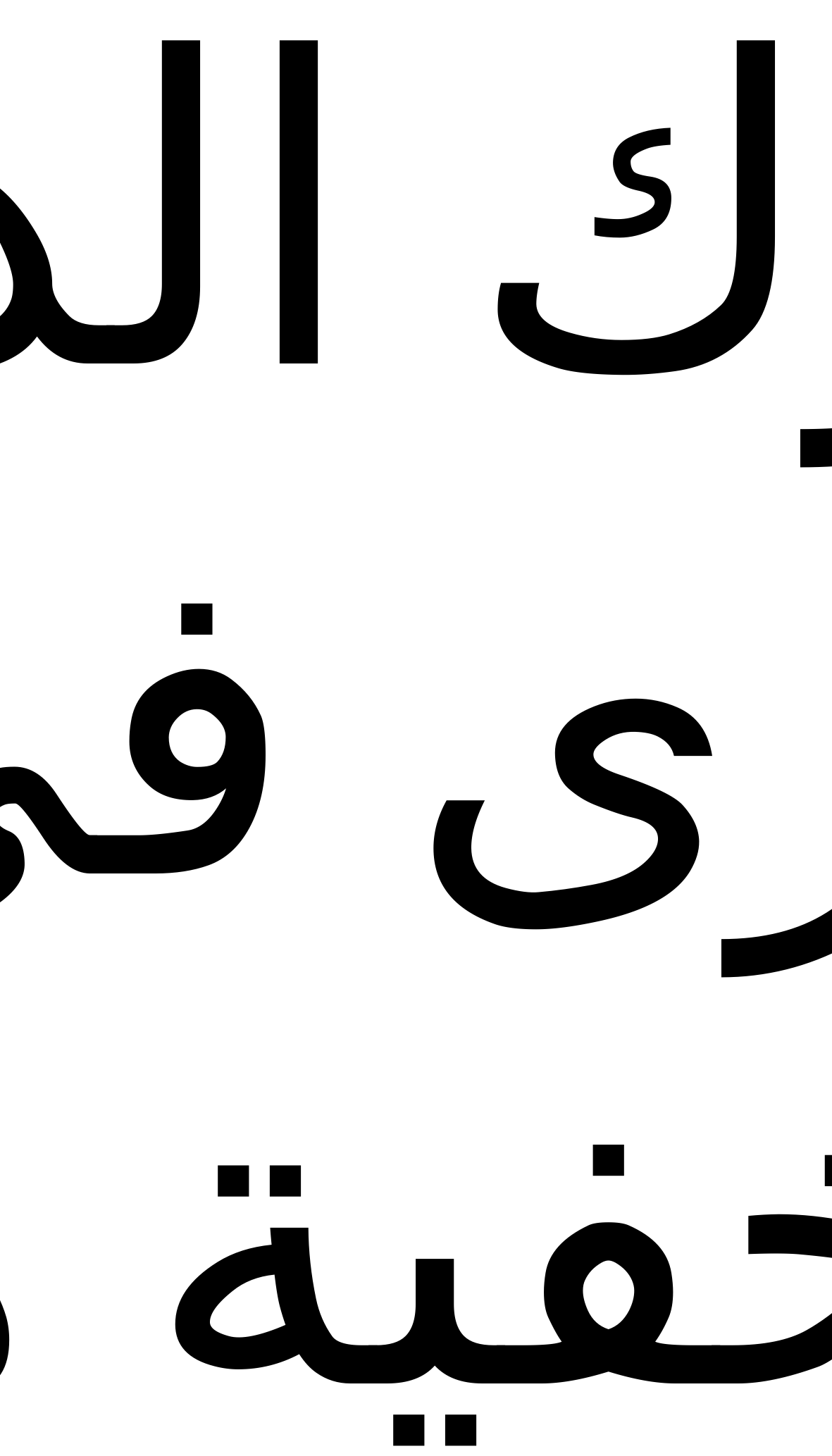

ابوك الذي يرى في الخفية هو يكافئك